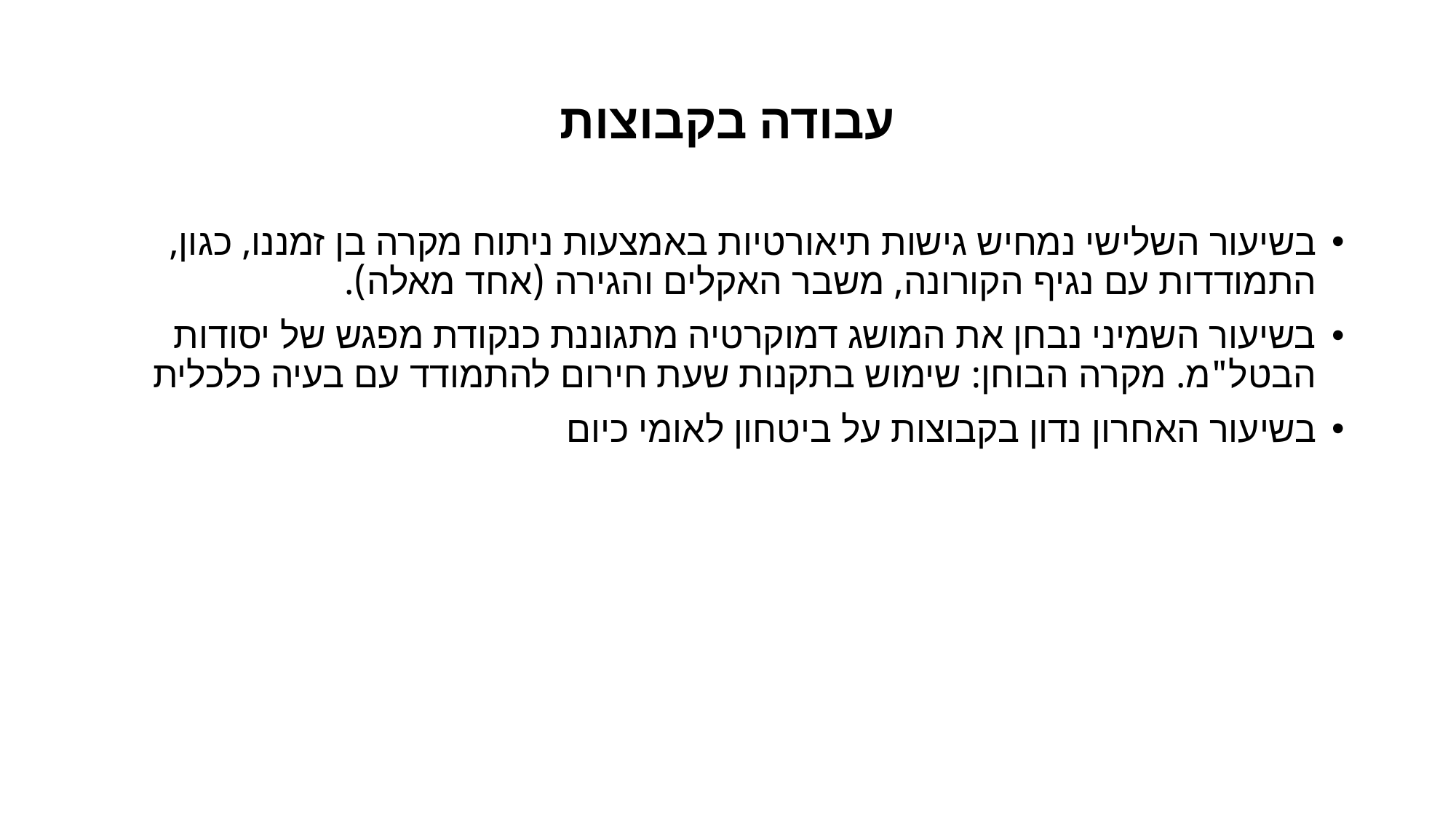

# עבודה בקבוצות
בשיעור השלישי נמחיש גישות תיאורטיות באמצעות ניתוח מקרה בן זמננו, כגון, התמודדות עם נגיף הקורונה, משבר האקלים והגירה (אחד מאלה).
בשיעור השמיני נבחן את המושג דמוקרטיה מתגוננת כנקודת מפגש של יסודות הבטל"מ. מקרה הבוחן: שימוש בתקנות שעת חירום להתמודד עם בעיה כלכלית
בשיעור האחרון נדון בקבוצות על ביטחון לאומי כיום